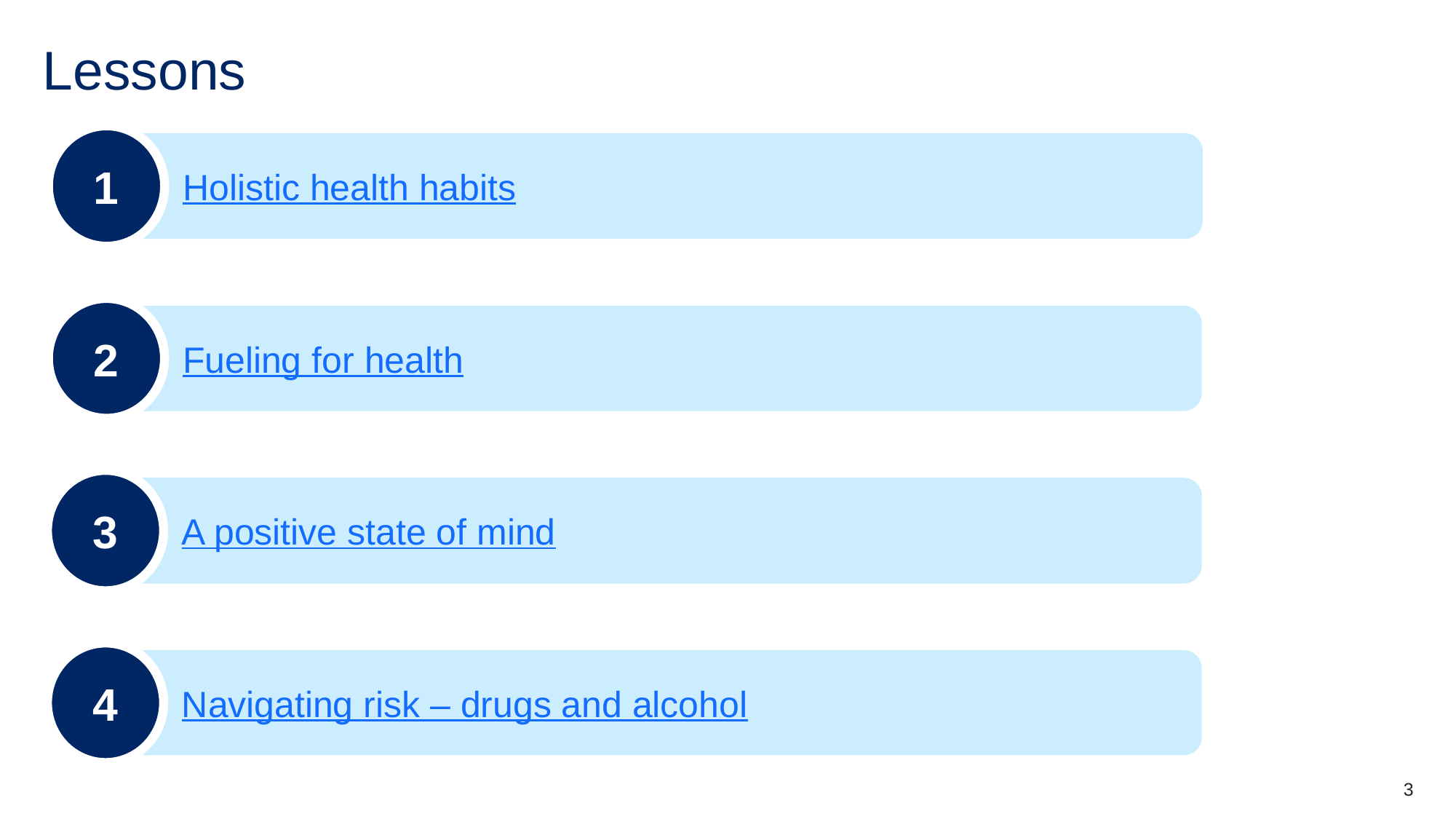

# Lessons
1
Holistic health habits
2
Fueling for health
3
A positive state of mind
4
Navigating risk – drugs and alcohol
3